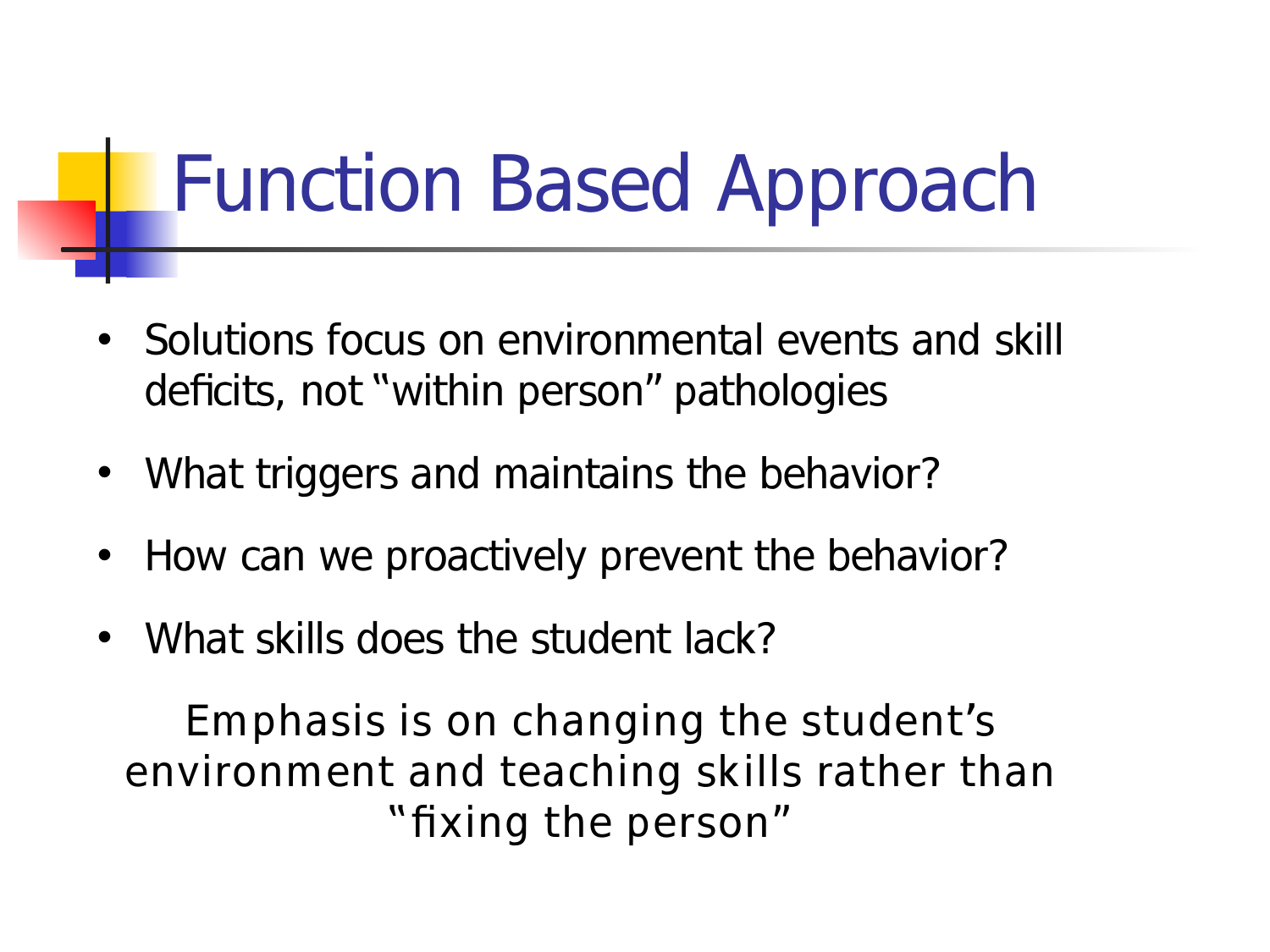

# Function Based Approach
Solutions focus on environmental events and skill deficits, not “within person” pathologies
What triggers and maintains the behavior?
How can we proactively prevent the behavior?
What skills does the student lack?
Emphasis is on changing the student’s environment and teaching skills rather than “fixing the person”